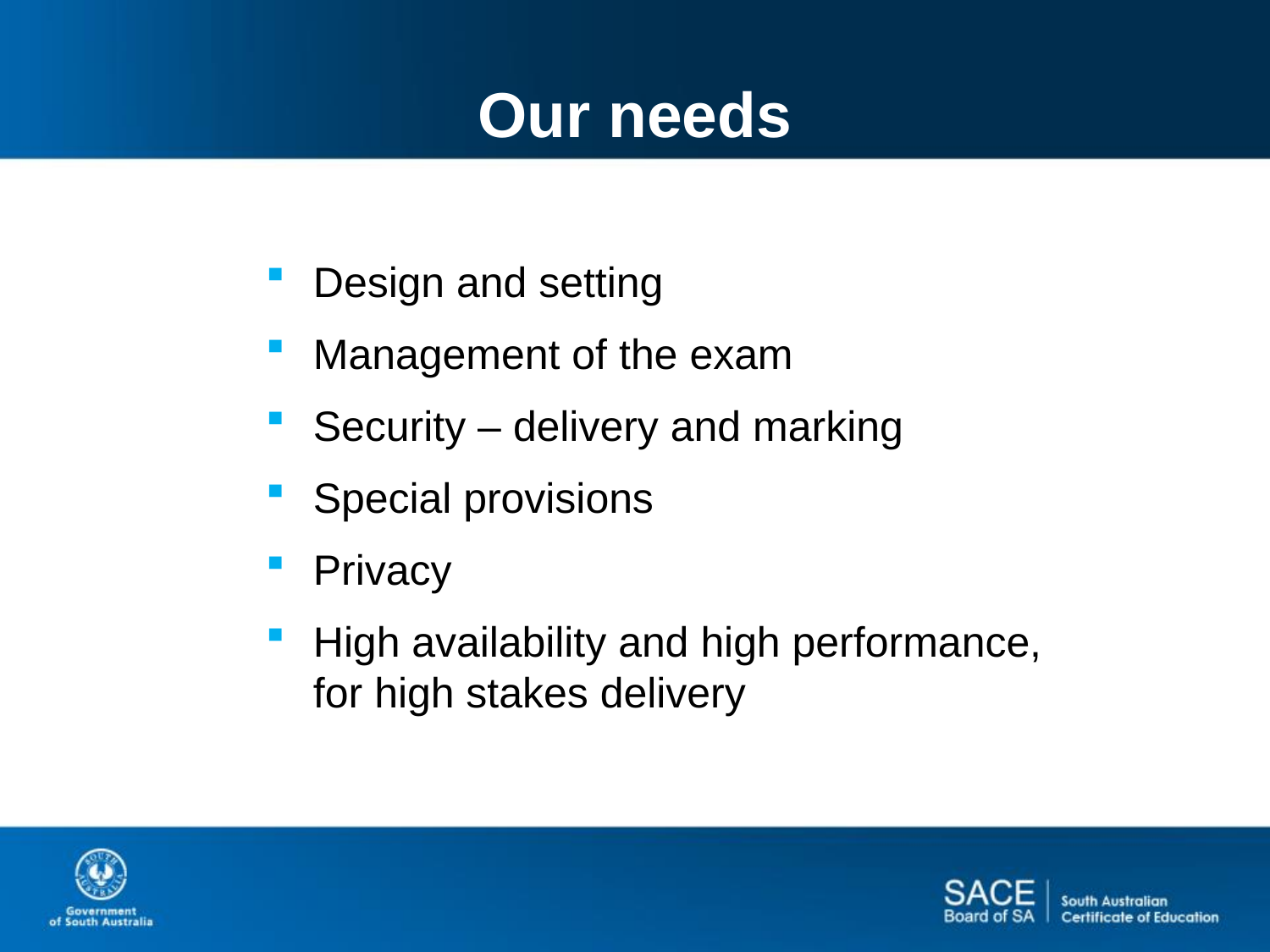

# Our needs
Design and setting
Management of the exam
Security – delivery and marking
Special provisions
Privacy
High availability and high performance, for high stakes delivery